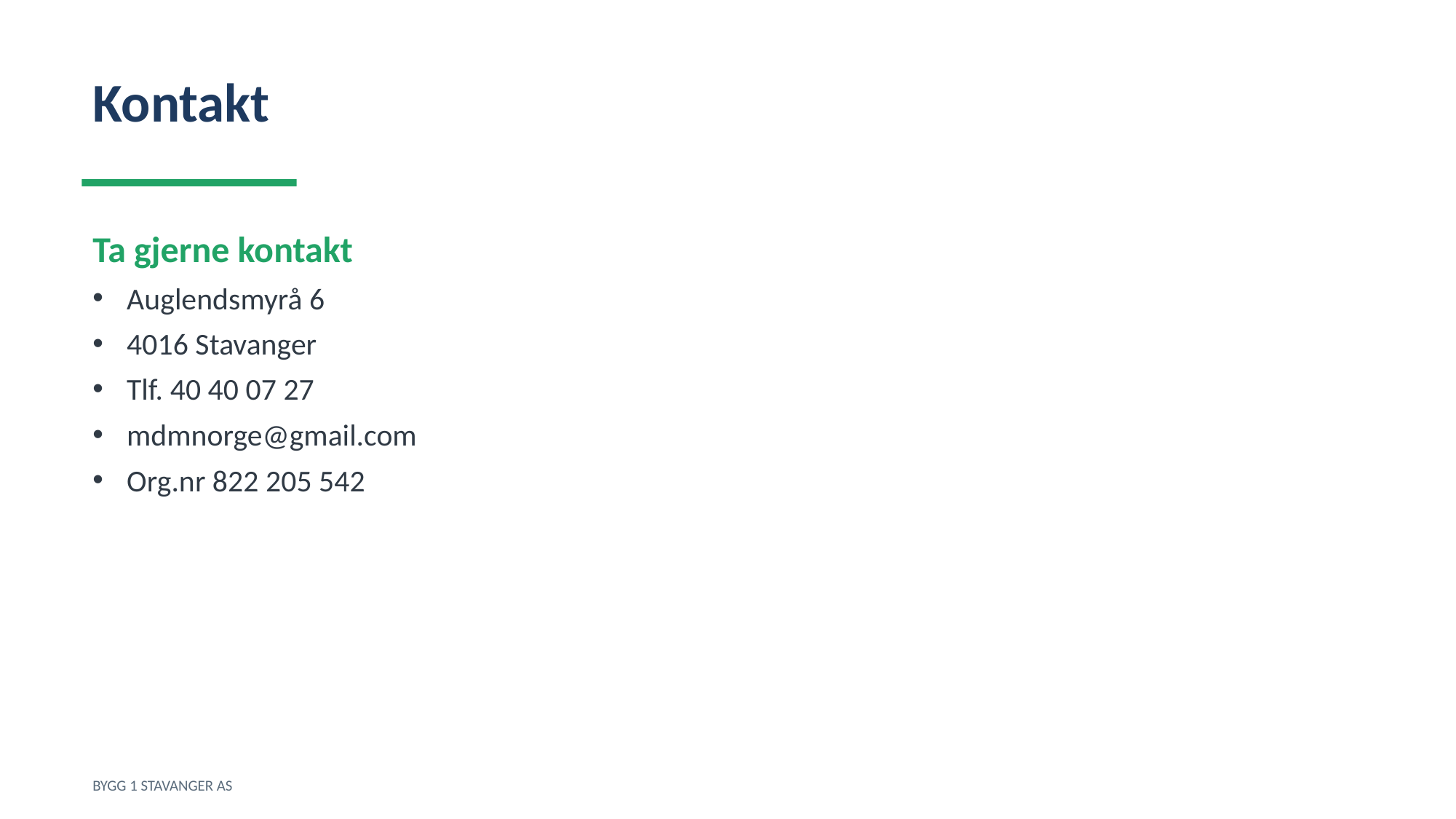

Kontakt

Ta gjerne kontakt
Auglendsmyrå 6
4016 Stavanger
Tlf. 40 40 07 27
mdmnorge@gmail.com
Org.nr 822 205 542
BYGG 1 STAVANGER AS